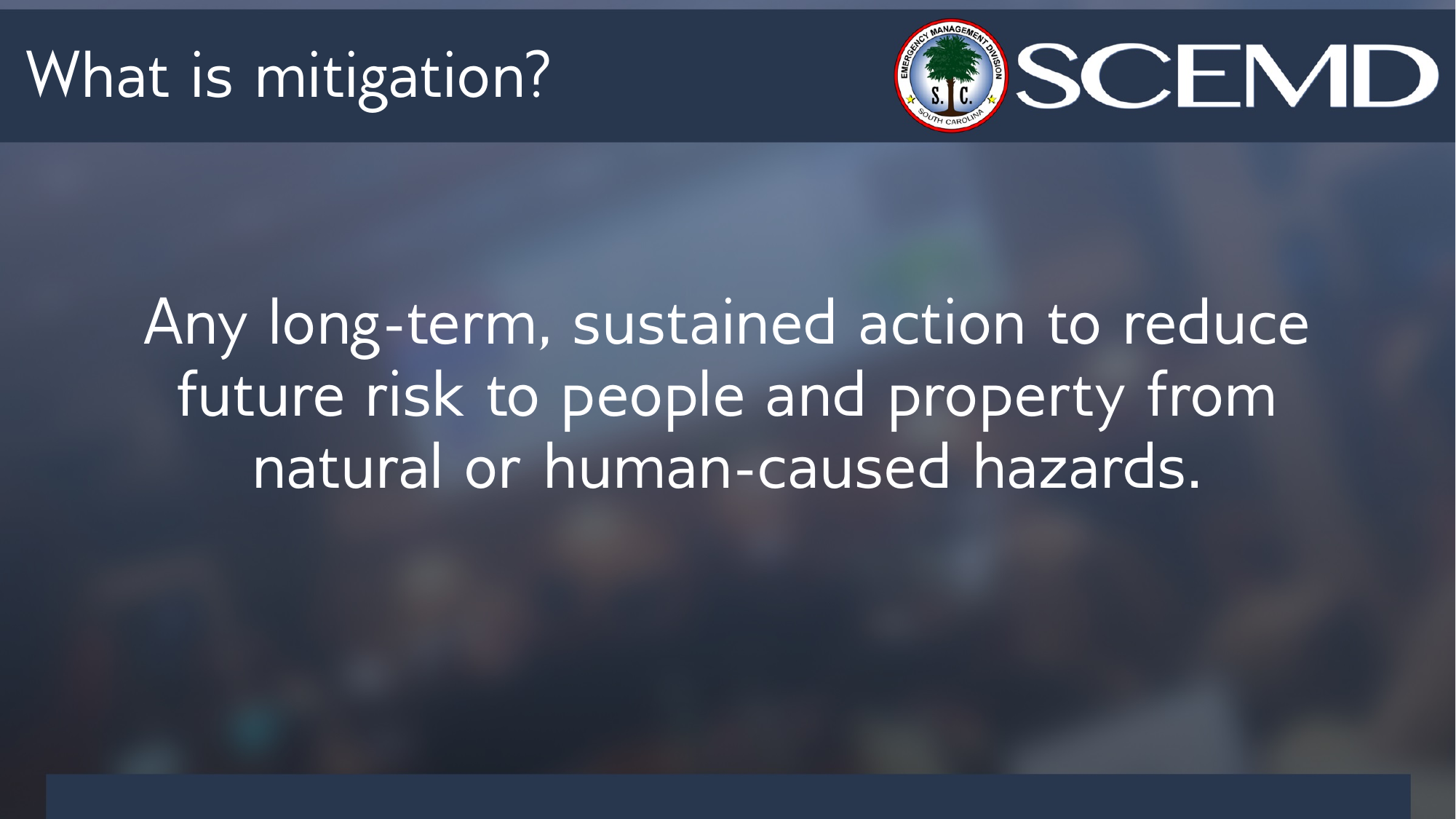

# What is mitigation?

Any long-term, sustained action to reduce future risk to people and property from natural or human-caused hazards.